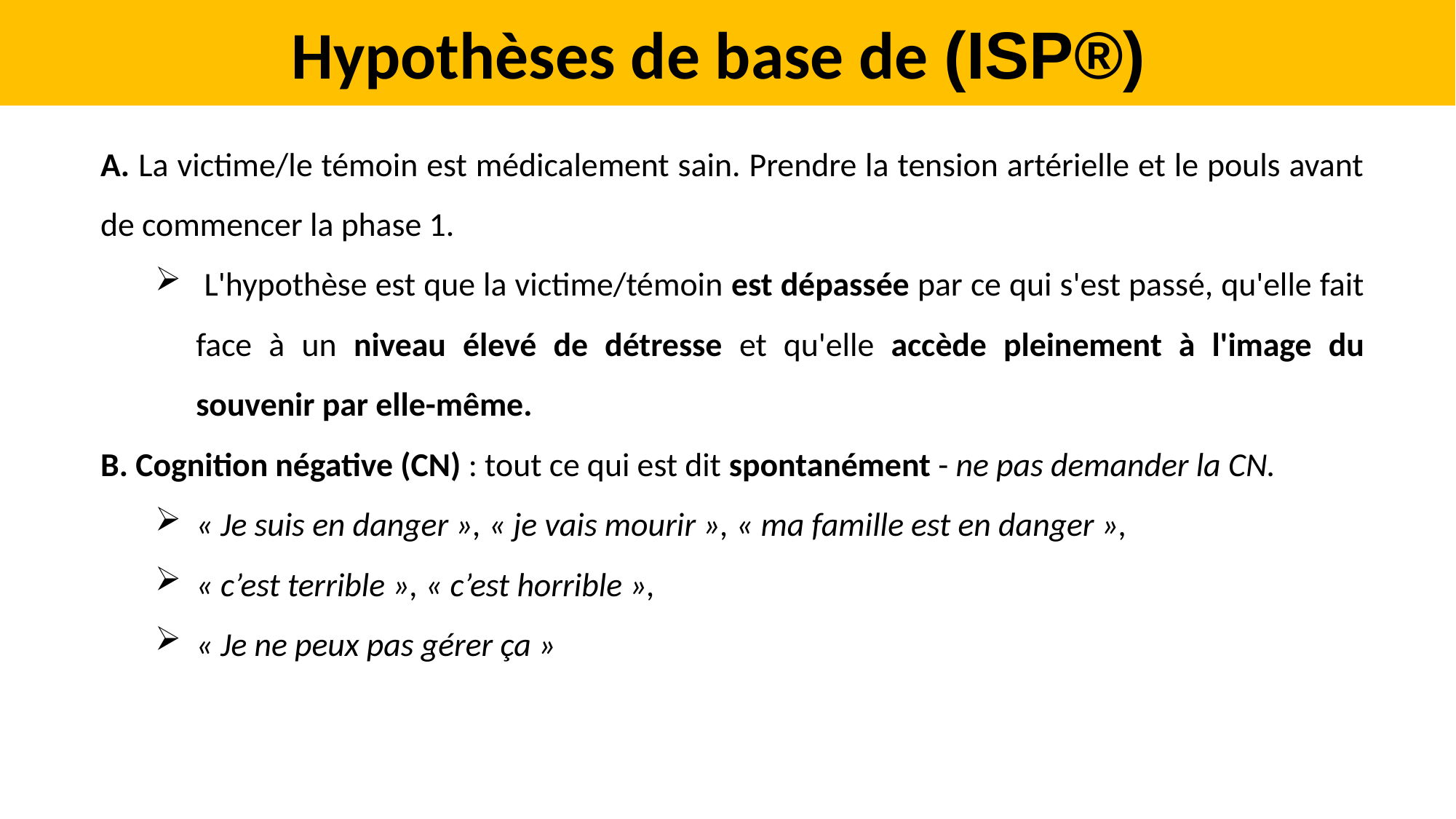

Hypothèses de base de (ISP®)

A. La victime/le témoin est médicalement sain. Prendre la tension artérielle et le pouls avant de commencer la phase 1.
 L'hypothèse est que la victime/témoin est dépassée par ce qui s'est passé, qu'elle fait face à un niveau élevé de détresse et qu'elle accède pleinement à l'image du souvenir par elle-même.
B. Cognition négative (CN) : tout ce qui est dit spontanément - ne pas demander la CN.
« Je suis en danger », « je vais mourir », « ma famille est en danger »,
« c’est terrible », « c’est horrible »,
« Je ne peux pas gérer ça »